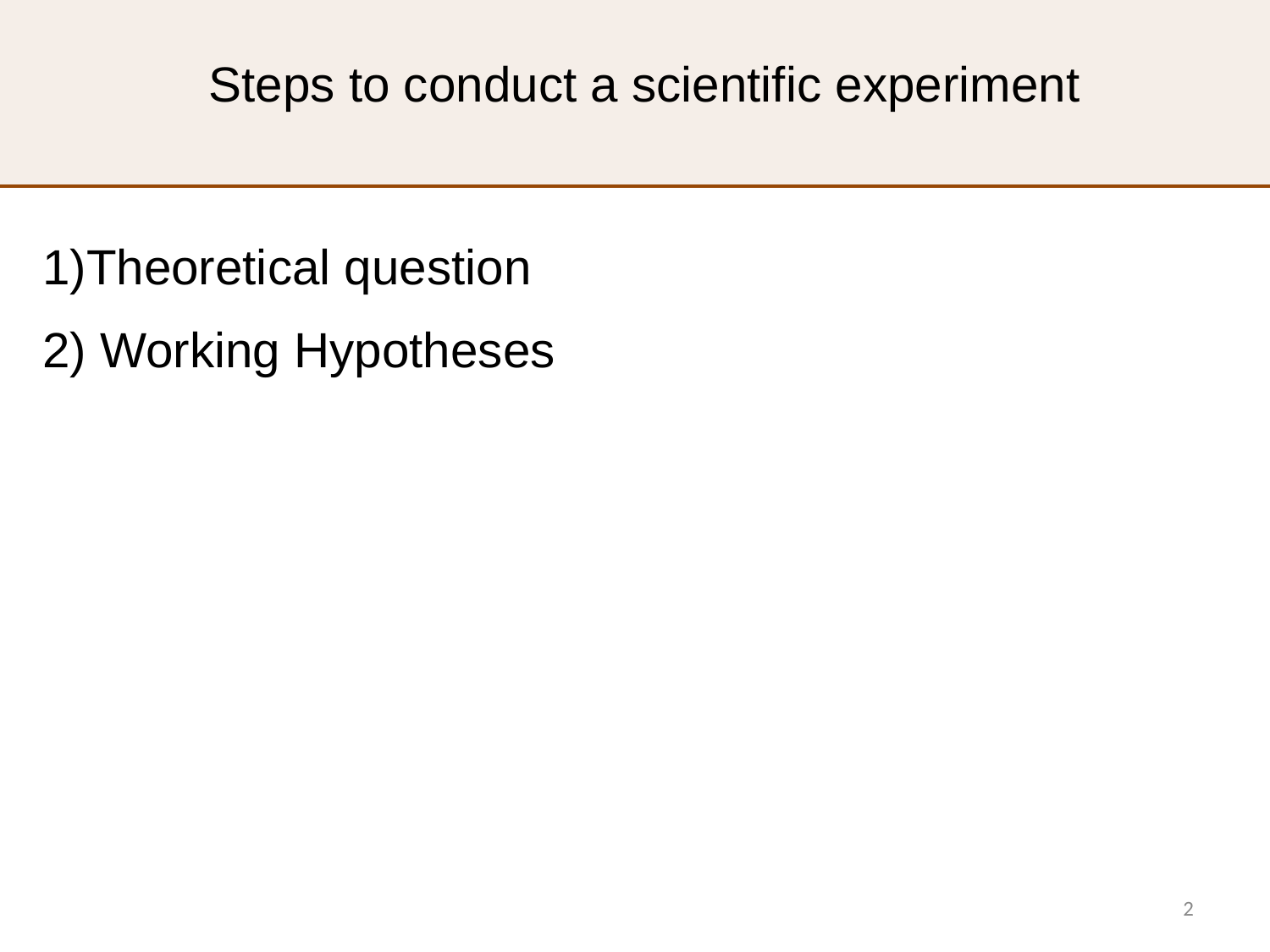

Steps to conduct a scientific experiment

1)Theoretical question

2) Working Hypotheses
2